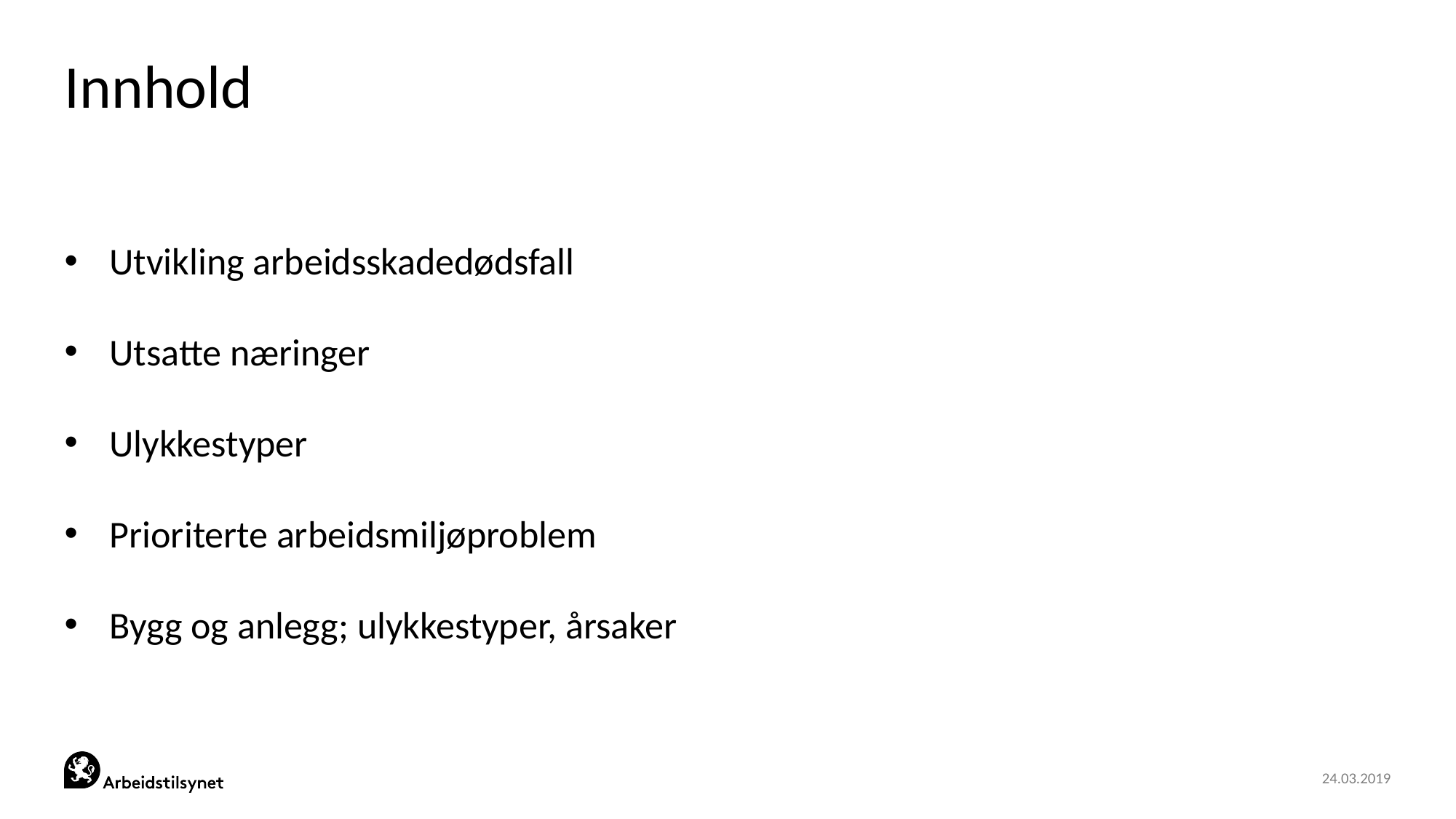

# Innhold
Utvikling arbeidsskadedødsfall
Utsatte næringer
Ulykkestyper
Prioriterte arbeidsmiljøproblem
Bygg og anlegg; ulykkestyper, årsaker

24.03.2019